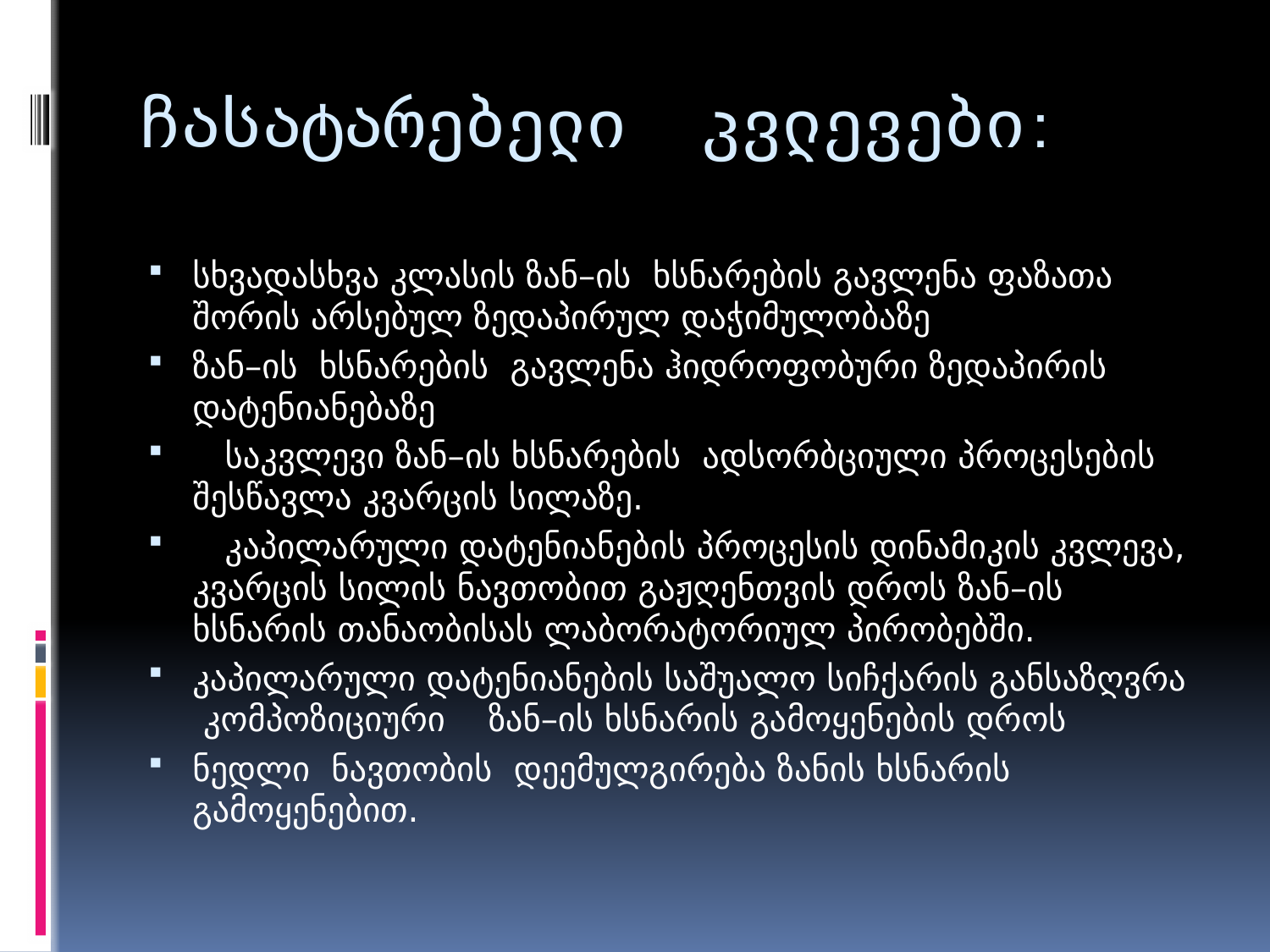

# ჩასატარებელი  კვლევები:
სხვადასხვა კლასის ზან–ის  ხსნარების გავლენა ფაზათა შორის არსებულ ზედაპირულ დაჭიმულობაზე
ზან–ის  ხსნარების  გავლენა ჰიდროფობური ზედაპირის დატენიანებაზე
   საკვლევი ზან–ის ხსნარების  ადსორბციული პროცესების შესწავლა კვარცის სილაზე.
   კაპილარული დატენიანების პროცესის დინამიკის კვლევა, კვარცის სილის ნავთობით გაჟღენთვის დროს ზან–ის  ხსნარის თანაობისას ლაბორატორიულ პირობებში.
კაპილარული დატენიანების საშუალო სიჩქარის განსაზღვრა  კომპოზიციური    ზან–ის ხსნარის გამოყენების დროს
ნედლი  ნავთობის  დეემულგირება ზანის ხსნარის  გამოყენებით.